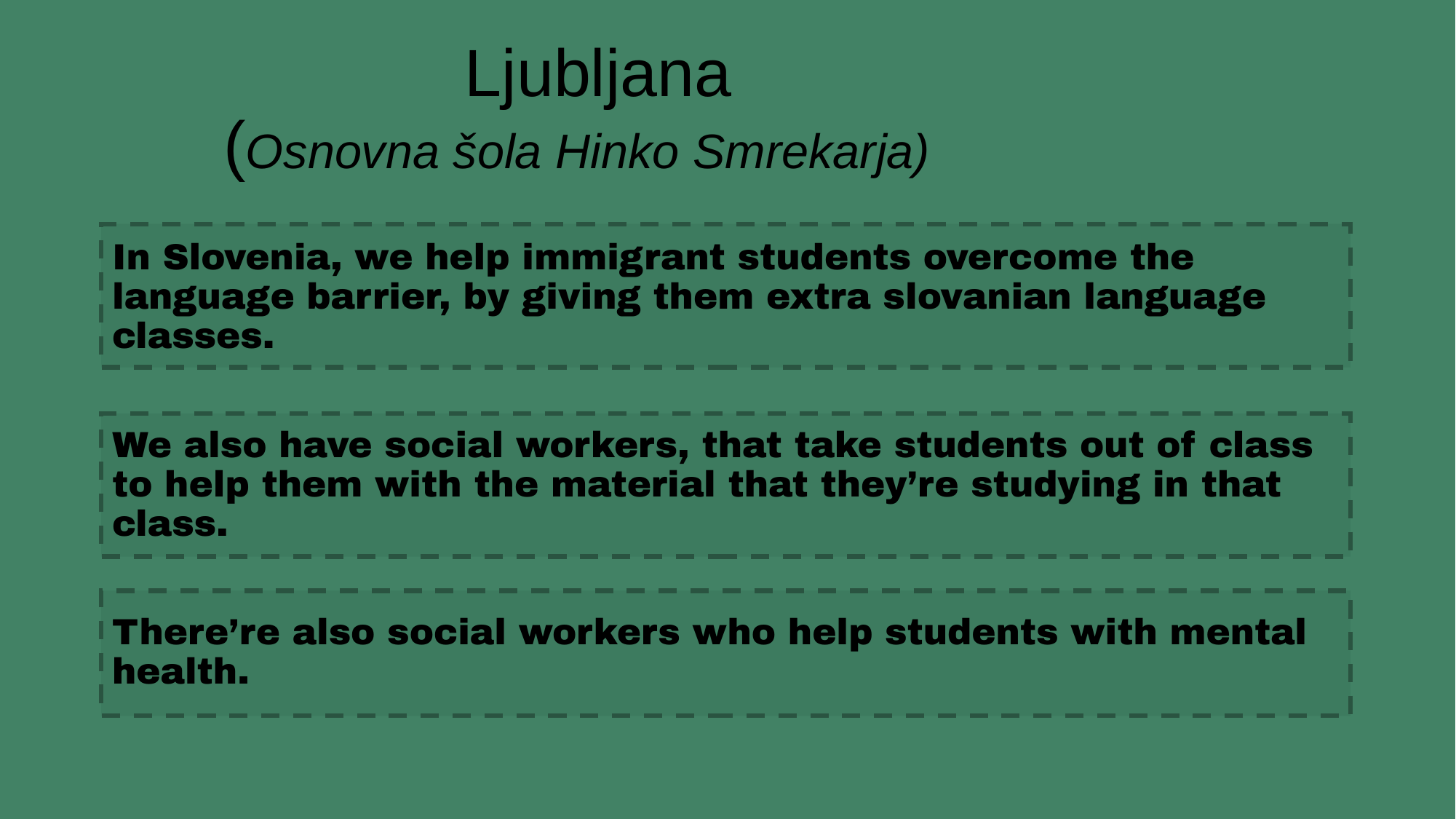

# Ljubljana (Osnovna šola Hinko Smrekarja)

In Slovenia, we help immigrant students overcome the language barrier, by giving them extra slovanian language classes.

We also have social workers, that take students out of class to help them with the material that they’re studying in that class.

There’re also social workers who help students with mental health.